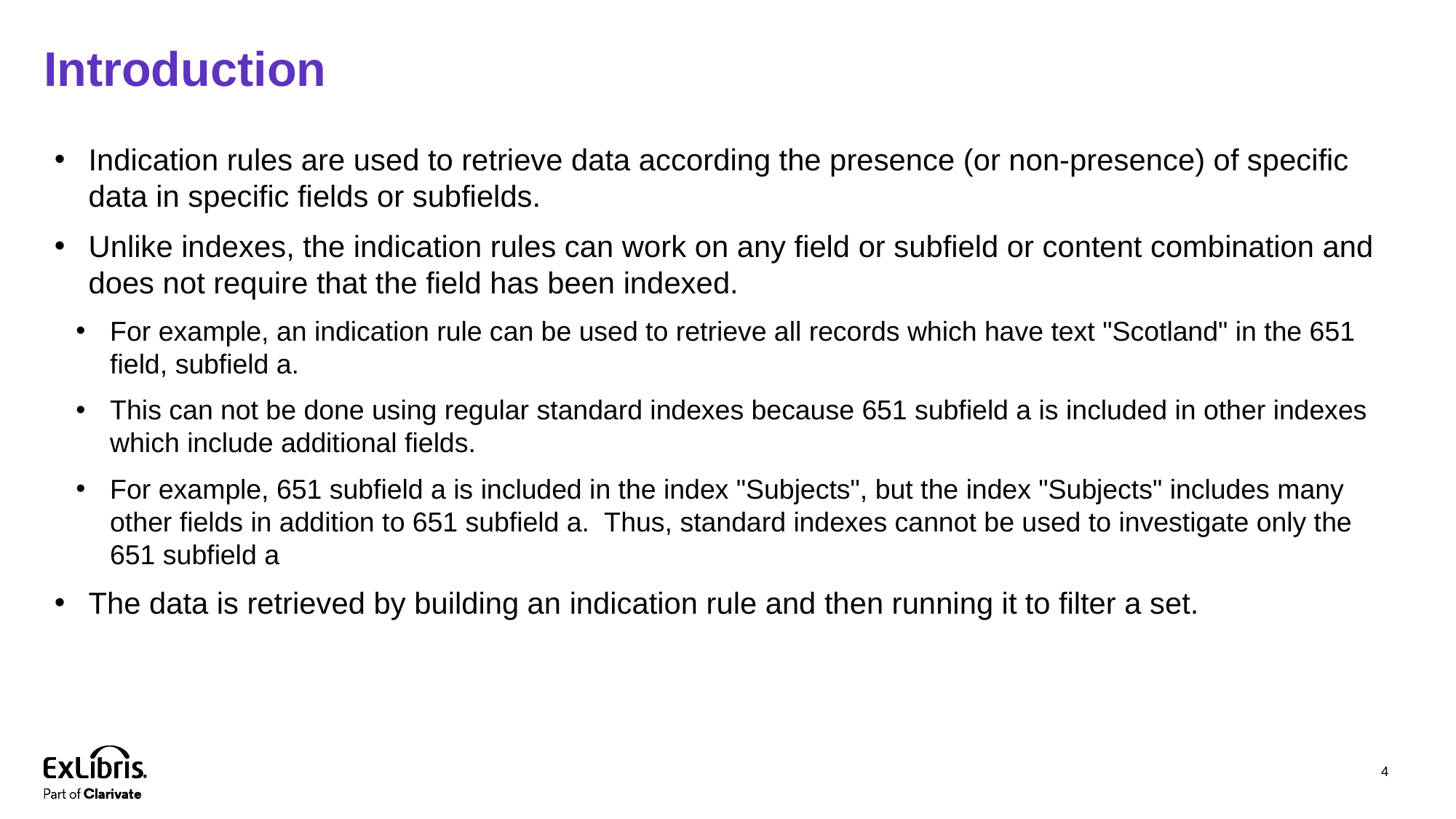

# Introduction

Indication rules are used to retrieve data according the presence (or non-presence) of specific data in specific fields or subfields.
Unlike indexes, the indication rules can work on any field or subfield or content combination and does not require that the field has been indexed.
For example, an indication rule can be used to retrieve all records which have text "Scotland" in the 651 field, subfield a.
This can not be done using regular standard indexes because 651 subfield a is included in other indexes which include additional fields.
For example, 651 subfield a is included in the index "Subjects", but the index "Subjects" includes many other fields in addition to 651 subfield a.  Thus, standard indexes cannot be used to investigate only the 651 subfield a
The data is retrieved by building an indication rule and then running it to filter a set.

4